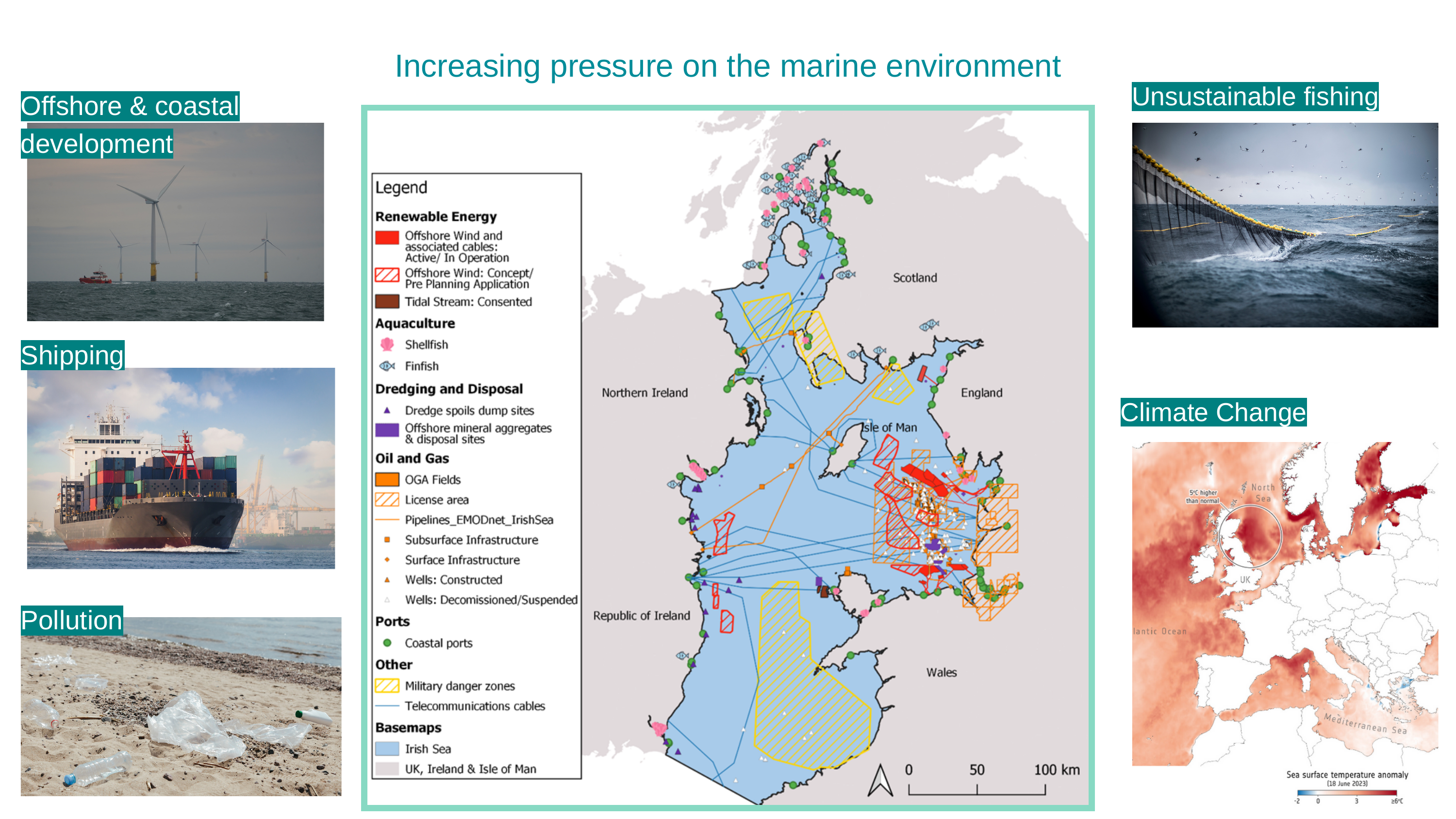

Increasing pressure on the marine environment
Unsustainable fishing
Offshore & coastal development

Shipping

Climate Change

Pollution